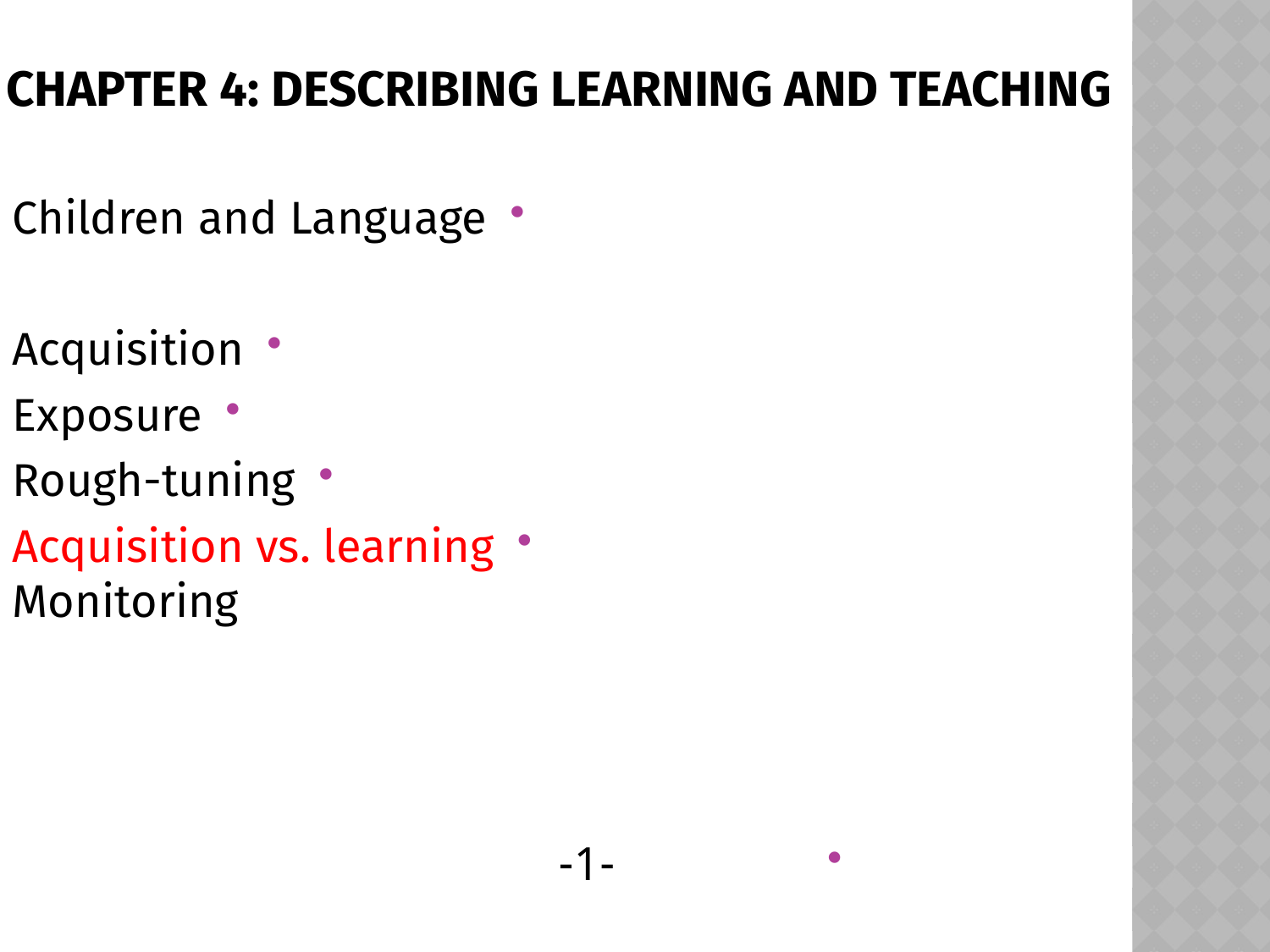

# Chapter 4: Describing learning and teaching

Children and Language

Acquisition
Exposure
Rough-tuning
Acquisition vs. learning
Monitoring

                -1-